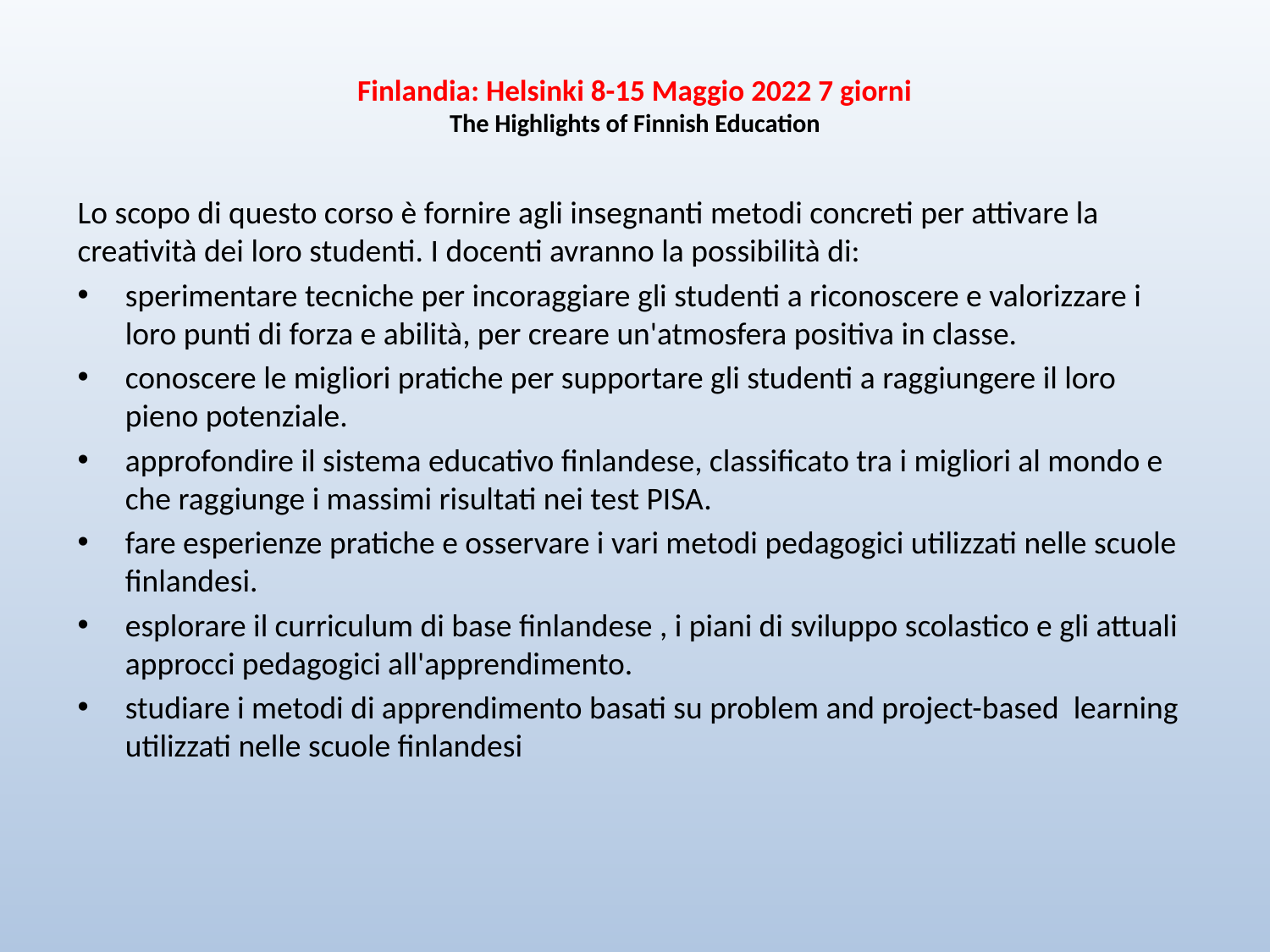

# Finlandia: Helsinki 8-15 Maggio 2022 7 giorni The Highlights of Finnish Education
Lo scopo di questo corso è fornire agli insegnanti metodi concreti per attivare la creatività dei loro studenti. I docenti avranno la possibilità di:
sperimentare tecniche per incoraggiare gli studenti a riconoscere e valorizzare i loro punti di forza e abilità, per creare un'atmosfera positiva in classe.
conoscere le migliori pratiche per supportare gli studenti a raggiungere il loro pieno potenziale.
approfondire il sistema educativo finlandese, classificato tra i migliori al mondo e che raggiunge i massimi risultati nei test PISA.
fare esperienze pratiche e osservare i vari metodi pedagogici utilizzati nelle scuole finlandesi.
esplorare il curriculum di base finlandese , i piani di sviluppo scolastico e gli attuali approcci pedagogici all'apprendimento.
studiare i metodi di apprendimento basati su problem and project-based  learning utilizzati nelle scuole finlandesi